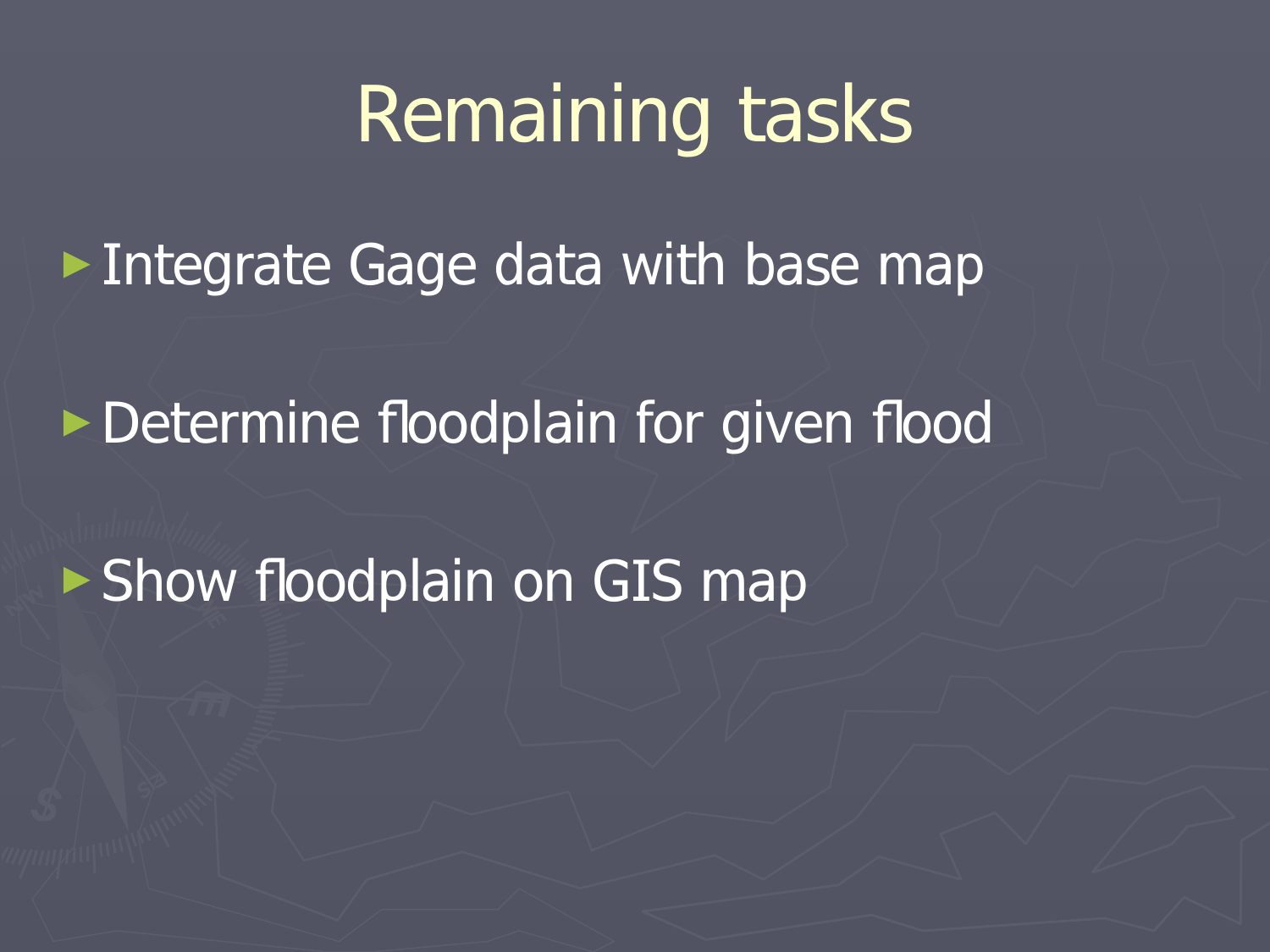

# Remaining tasks
Integrate Gage data with base map

Determine floodplain for given flood

Show floodplain on GIS map